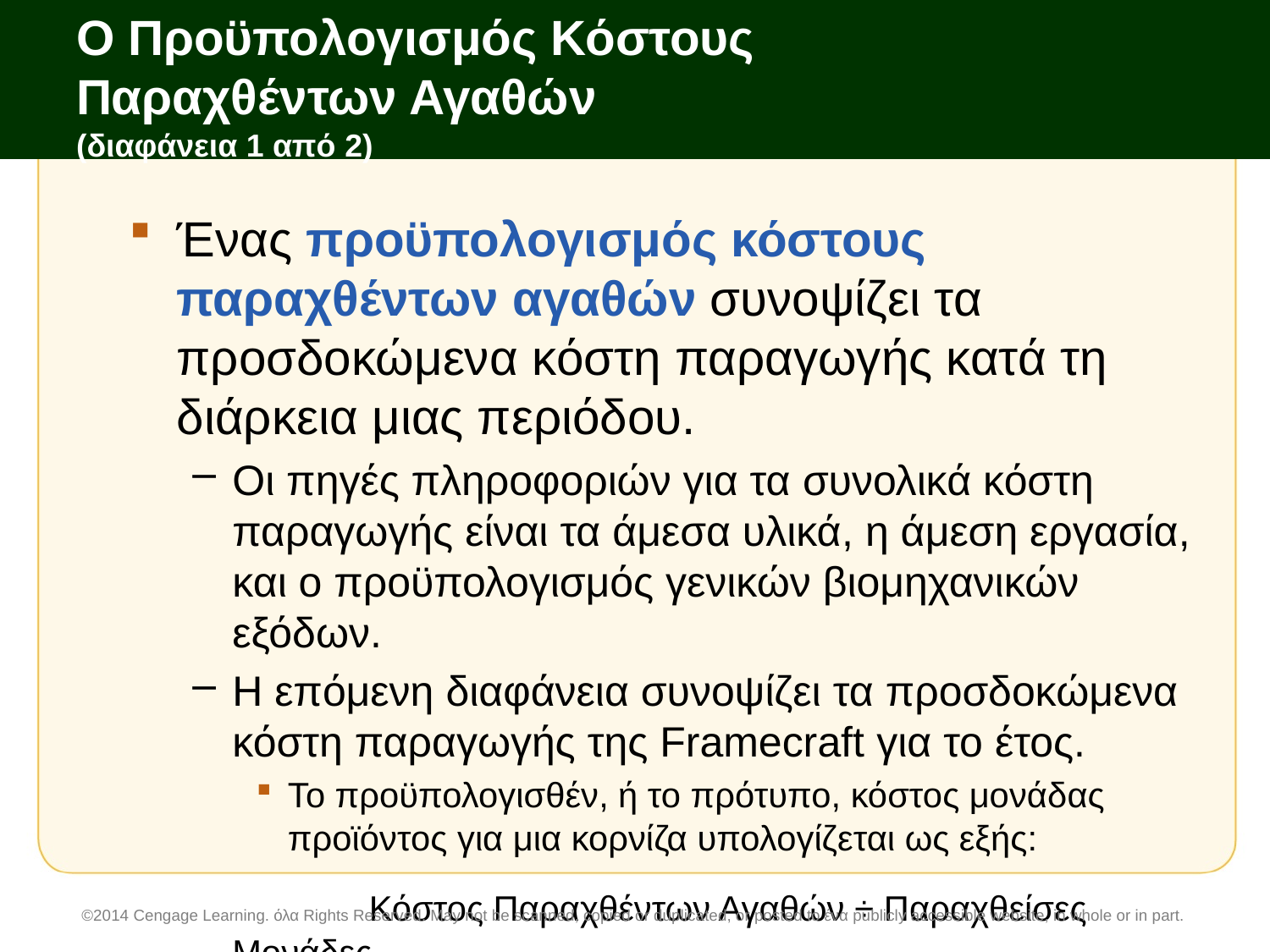

# Ο Προϋπολογισμός Κόστους Παραχθέντων Αγαθών (διαφάνεια 1 από 2)
Ένας προϋπολογισμός κόστους παραχθέντων αγαθών συνοψίζει τα προσδοκώμενα κόστη παραγωγής κατά τη διάρκεια μιας περιόδου.
Οι πηγές πληροφοριών για τα συνολικά κόστη παραγωγής είναι τα άμεσα υλικά, η άμεση εργασία, και ο προϋπολογισμός γενικών βιομηχανικών εξόδων.
Η επόμενη διαφάνεια συνοψίζει τα προσδοκώμενα κόστη παραγωγής της Framecraft για το έτος.
Το προϋπολογισθέν, ή το πρότυπο, κόστος μονάδας προϊόντος για μια κορνίζα υπολογίζεται ως εξής:
		 Κόστος Παραχθέντων Αγαθών ÷ Παραχθείσες Μονάδες
		270.595 ÷ 90.500 μονάδες = 2.99$
©2014 Cengage Learning. όλα Rights Reserved. May not be scanned, copied or duplicated, or posted to ένα publicly accessible website, in whole or in part.